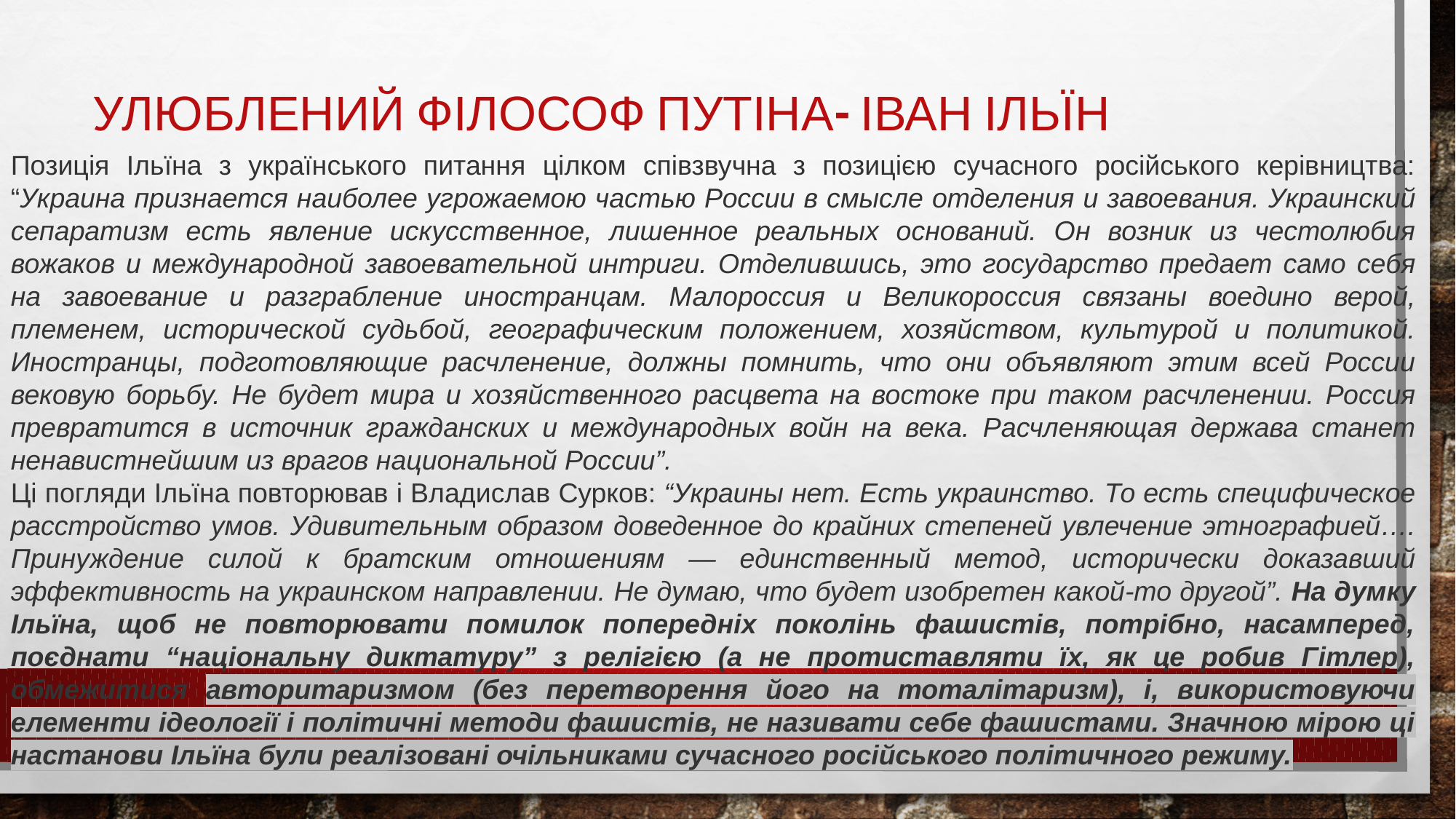

# Улюблений філософ Путіна- іван ільїн
Позиція Ільїна з українського питання цілком співзвучна з позицією сучасного російського керівництва: “Украина признается наиболее угрожаемою частью России в смысле отделения и завоевания. Украинский сепаратизм есть явление искусственное, лишенное реальных оснований. Он возник из честолюбия вожаков и международной завоевательной интриги. Отделившись, это государство предает само себя на завоевание и разграбление иностранцам. Малороссия и Великороссия связаны воедино верой, племенем, исторической судьбой, географическим положением, хозяйством, культурой и политикой. Иностранцы, подготовляющие расчленение, должны помнить, что они объявляют этим всей России вековую борьбу. Не будет мира и хозяйственного расцвета на востоке при таком расчленении. Россия превратится в источник гражданских и международных войн на века. Расчленяющая держава станет ненавистнейшим из врагов национальной России”.
Ці погляди Ільїна повторював і Владислав Сурков: “Украины нет. Есть украинство. То есть специфическое расстройство умов. Удивительным образом доведенное до крайних степеней увлечение этнографией…. Принуждение силой к братским отношениям — единственный метод, исторически доказавший эффективность на украинском направлении. Не думаю, что будет изобретен какой-то другой”. На думку Ільїна, щоб не повторювати помилок попередніх поколінь фашистів, потрібно, насамперед, поєднати “національну диктатуру” з релігією (а не протиставляти їх, як це робив Гітлер), обмежитися авторитаризмом (без перетворення його на тоталітаризм), і, використовуючи елементи ідеології і політичні методи фашистів, не називати себе фашистами. Значною мірою ці настанови Ільїна були реалізовані очільниками сучасного російського політичного режиму.